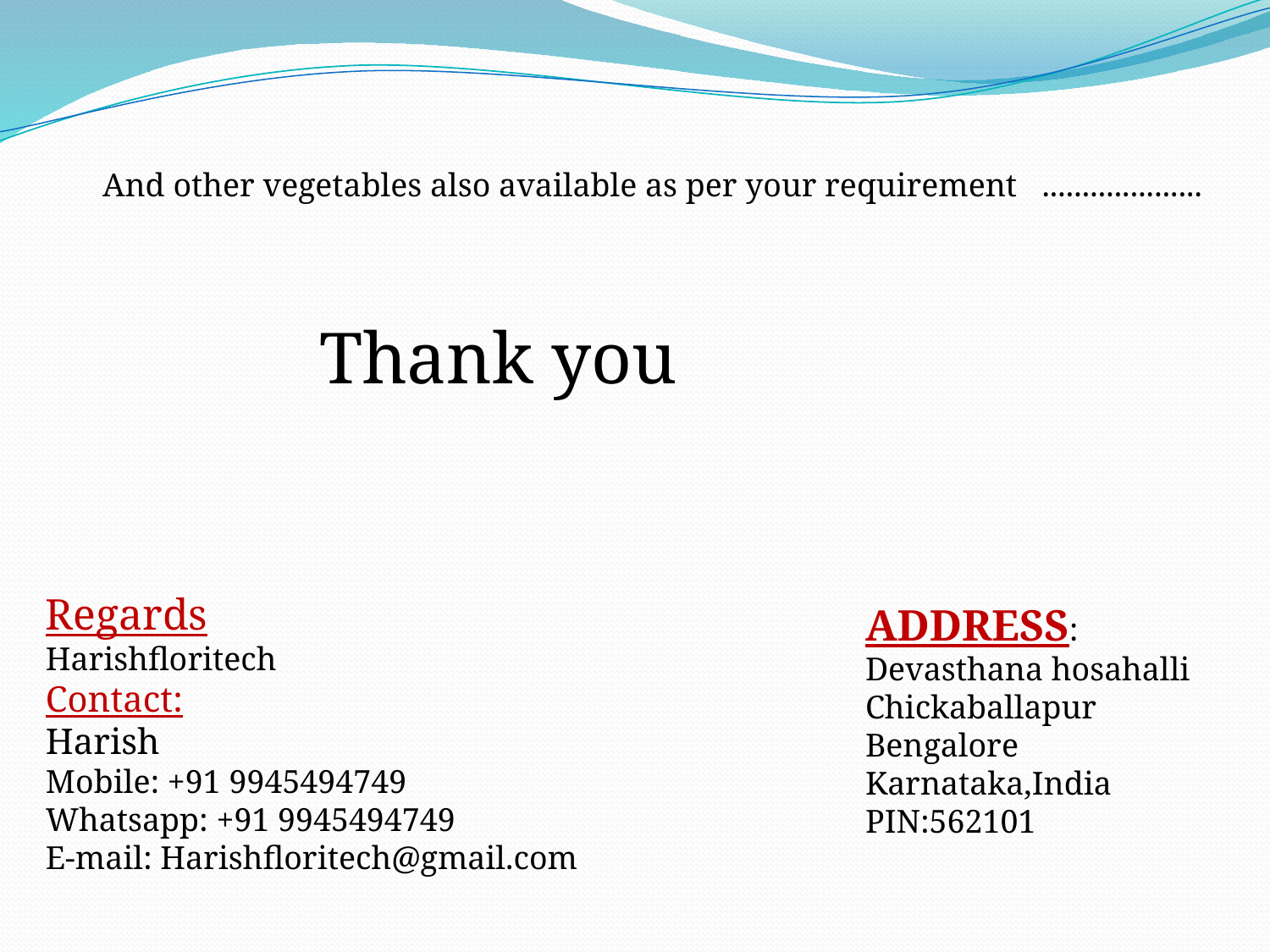

And other vegetables also available as per your requirement   ....................
Thank you
Regards
Harishfloritech
Contact:
Harish
Mobile: +91 9945494749
Whatsapp: +91 9945494749
E-mail: Harishfloritech@gmail.com
ADDRESS:
Devasthana hosahalli
Chickaballapur
Bengalore
Karnataka,India
PIN:562101